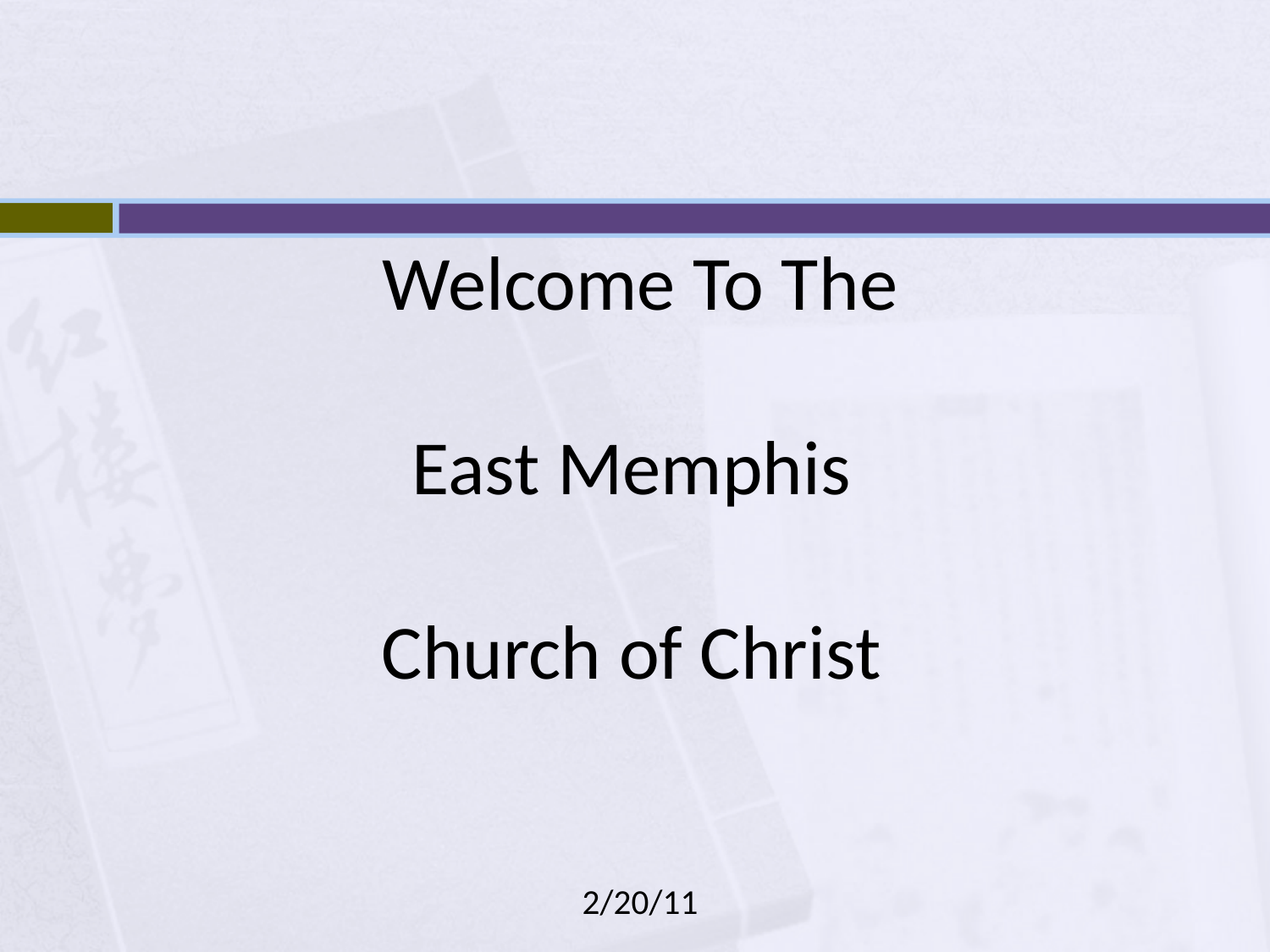

# Welcome To The East Memphis Church of Christ 2/20/11